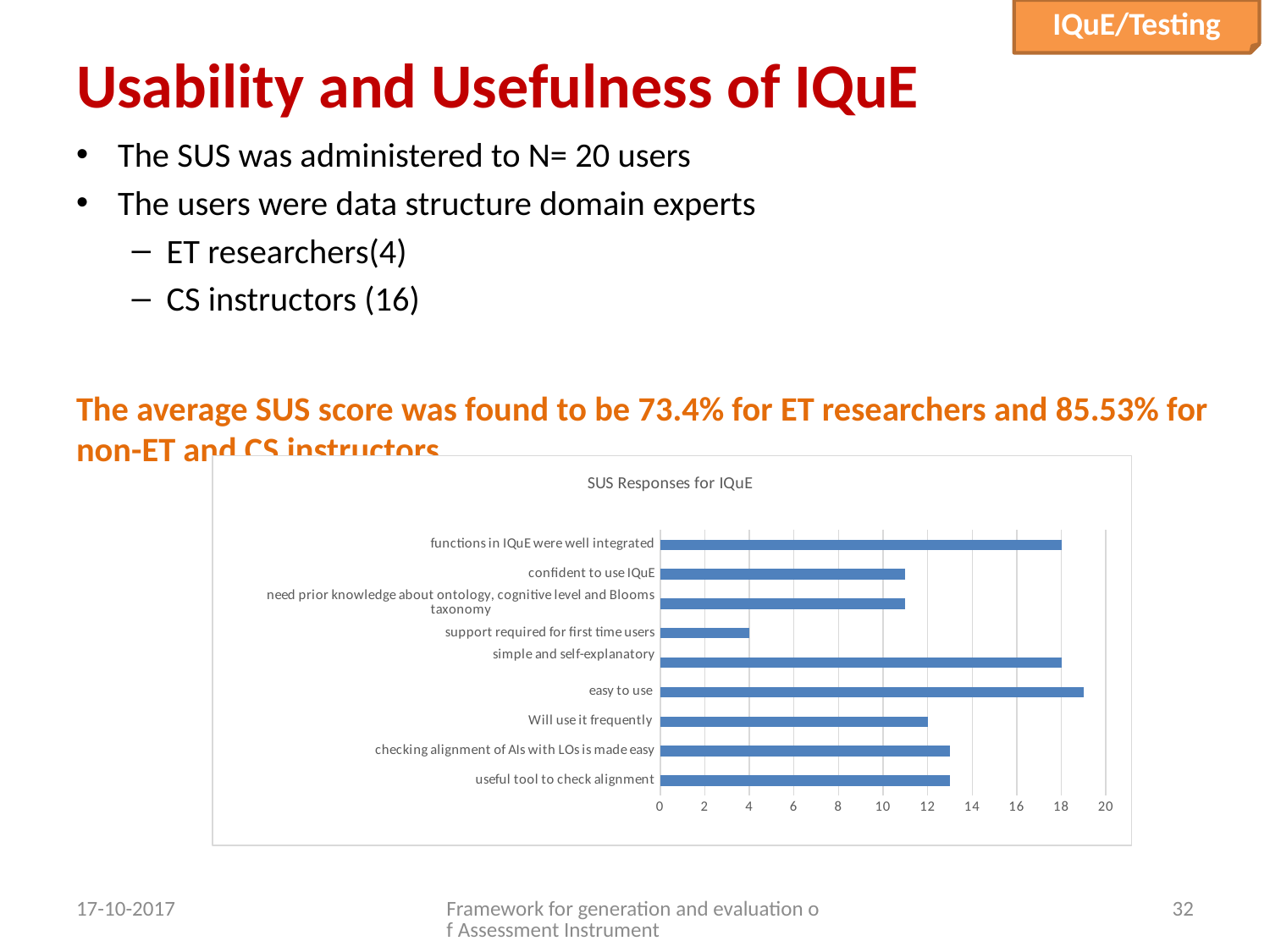

IQuE/Testing
# Usability and Usefulness of IQuE
The SUS was administered to N= 20 users
The users were data structure domain experts
ET researchers(4)
CS instructors (16)

The average SUS score was found to be 73.4% for ET researchers and 85.53% for non-ET and CS instructors.

### Chart: SUS Responses for IQuE

| Category |  |
|---|---|
| useful tool to check alignment | 13.0 |
| checking alignment of AIs with LOs is made easy | 13.0 |
| Will use it frequently  | 12.0 |
| easy to use  | 19.0 |
| simple and self-explanatory
 | 18.0 |
| support required for first time users | 4.0 |
| need prior knowledge about ontology, cognitive level and Blooms taxonomy | 11.0 |
| confident to use IQuE | 11.0 |
| functions in IQuE were well integrated | 18.0 |
17-10-2017
Framework for generation and evaluation of Assessment Instrument
32